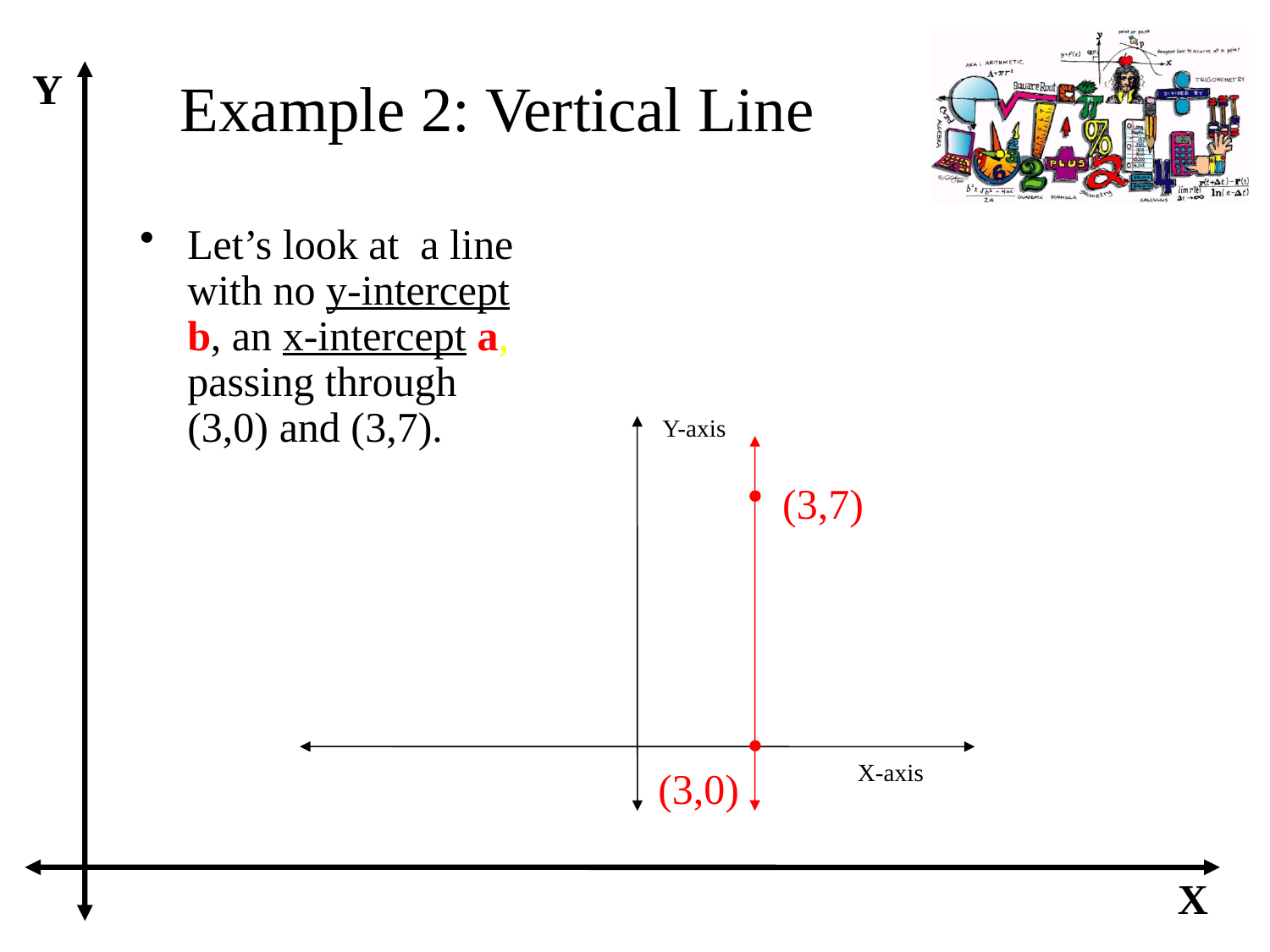

# Example 2: Vertical Line
Y

X
Let’s look at  a line with no y-intercept b, an x-intercept a, passing through (3,0) and (3,7).
Y-axis

X-axis

(3,7)

(3,0)